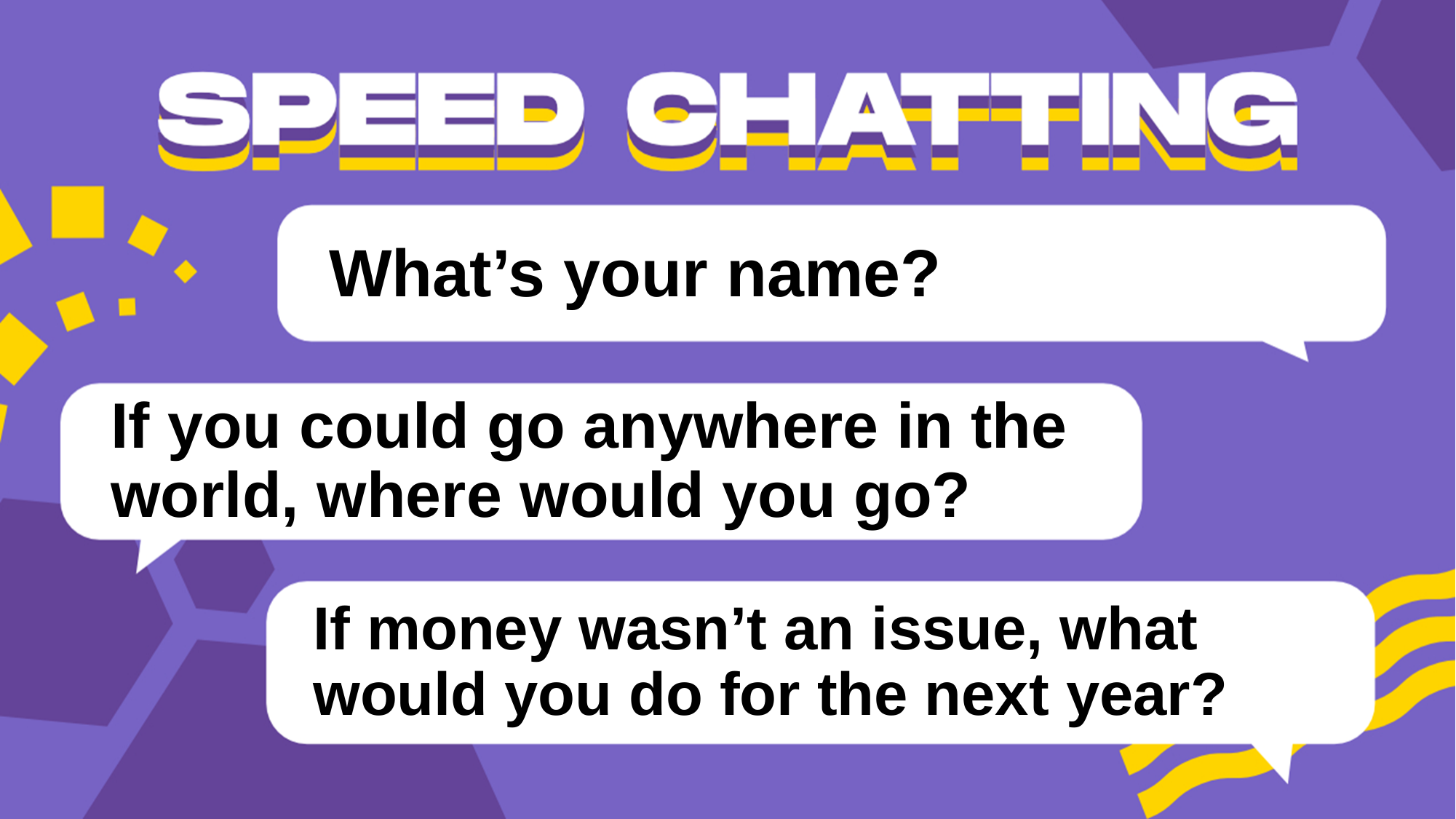

# What’s your name?
If you could go anywhere in the world, where would you go?
If money wasn’t an issue, what would you do for the next year?